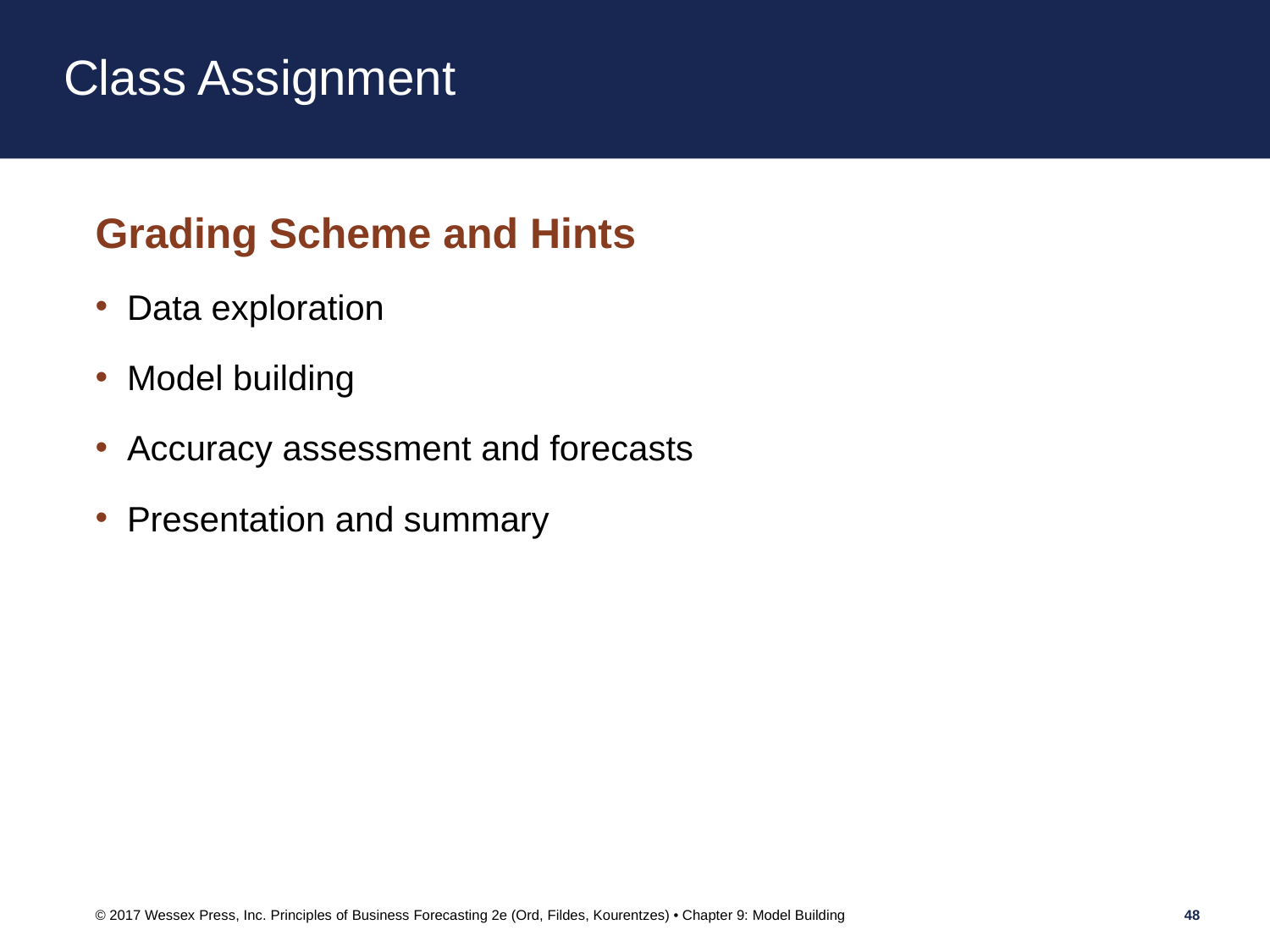

# Class Assignment
Grading Scheme and Hints
Data exploration
Model building
Accuracy assessment and forecasts
Presentation and summary
© 2017 Wessex Press, Inc. Principles of Business Forecasting 2e (Ord, Fildes, Kourentzes) • Chapter 9: Model Building
48